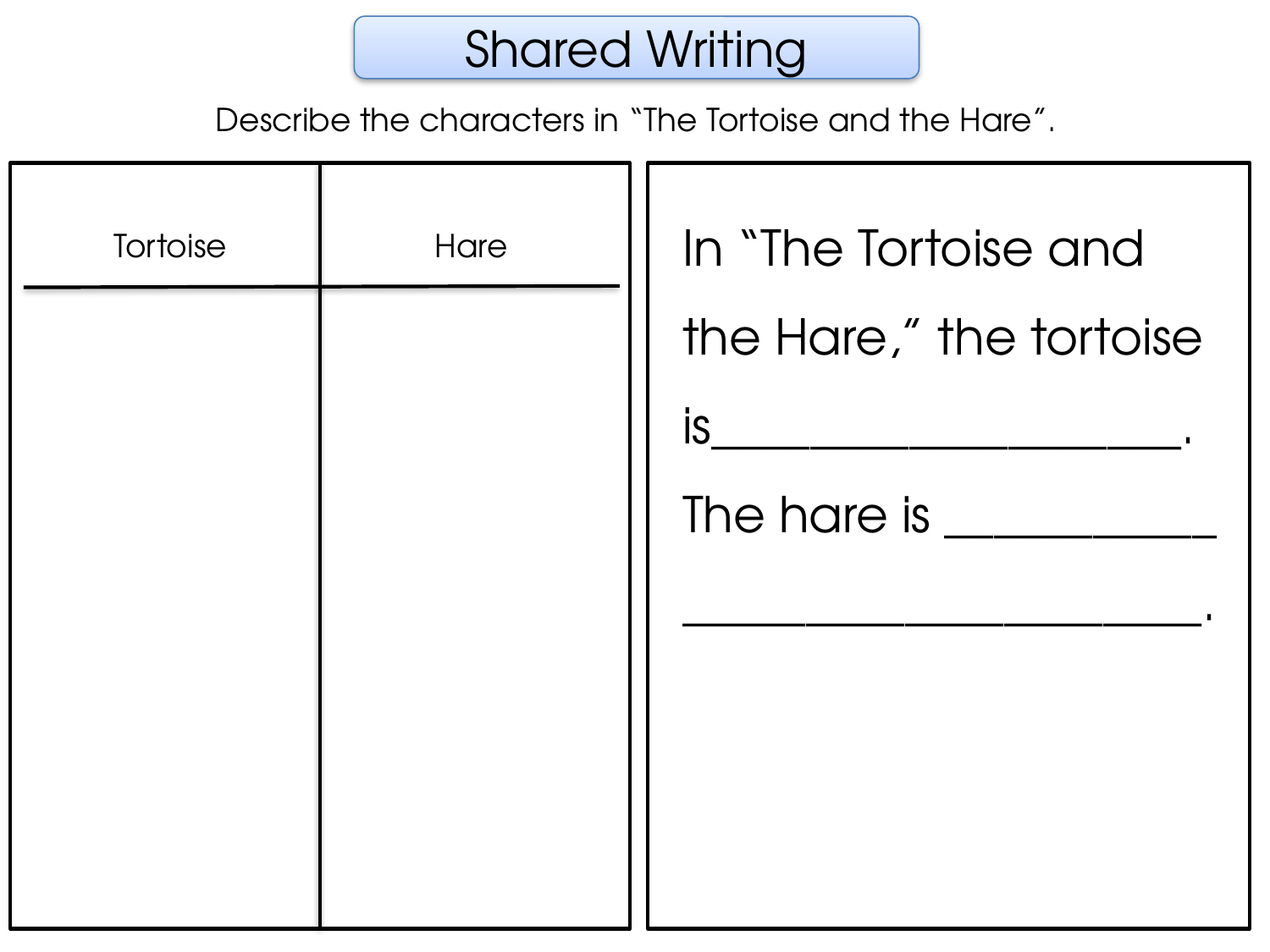

Shared Writing
Describe the characters in “The Tortoise and the Hare”.

In “The Tortoise and the Hare,” the tortoise is___________________.
The hare is ___________
_____________________.
Tortoise
Hare